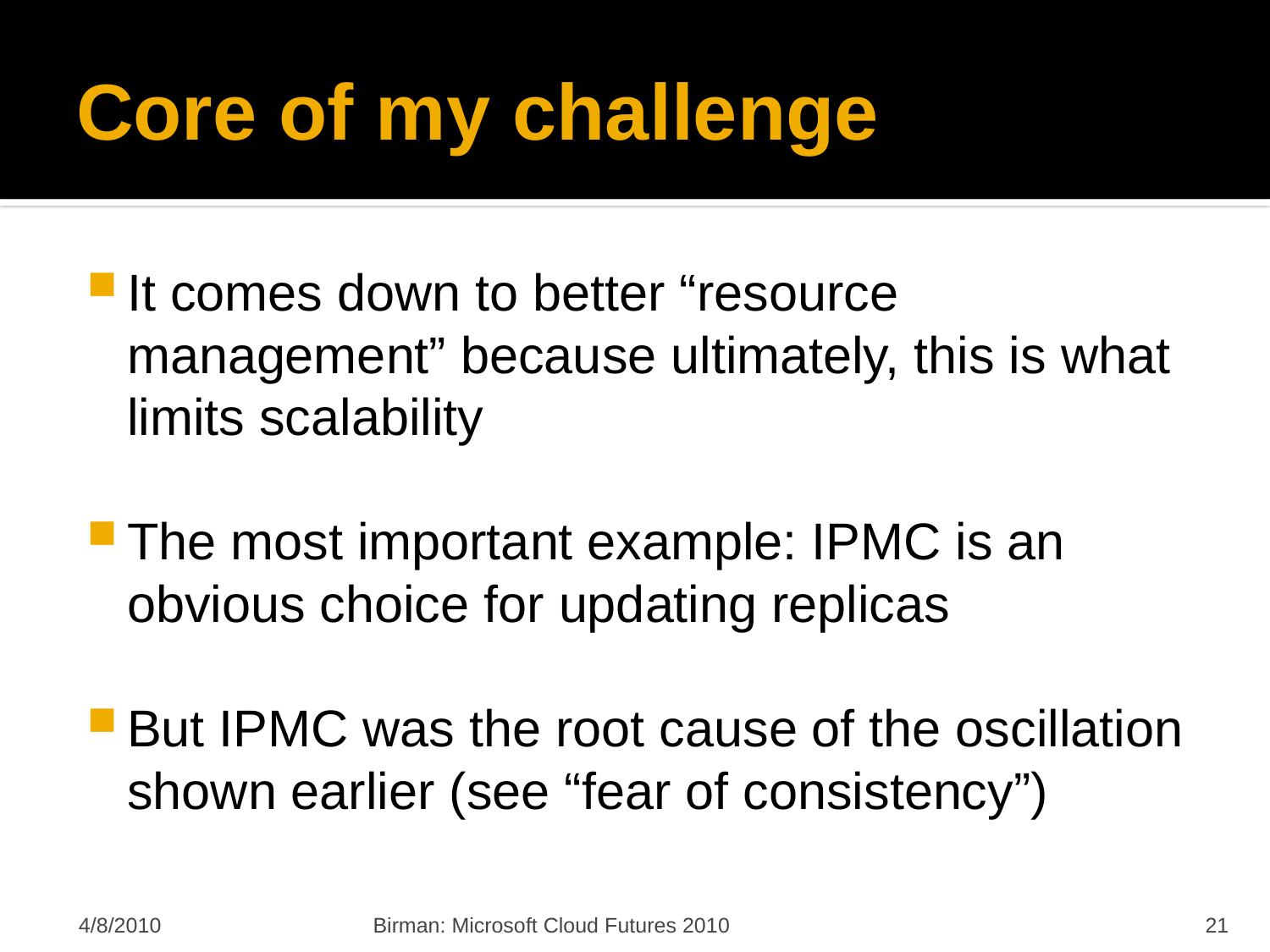

# Core of my challenge
It comes down to better “resource management” because ultimately, this is what limits scalability

The most important example: IPMC is an obvious choice for updating replicas

But IPMC was the root cause of the oscillation shown earlier (see “fear of consistency”)
4/8/2010
Birman: Microsoft Cloud Futures 2010
21